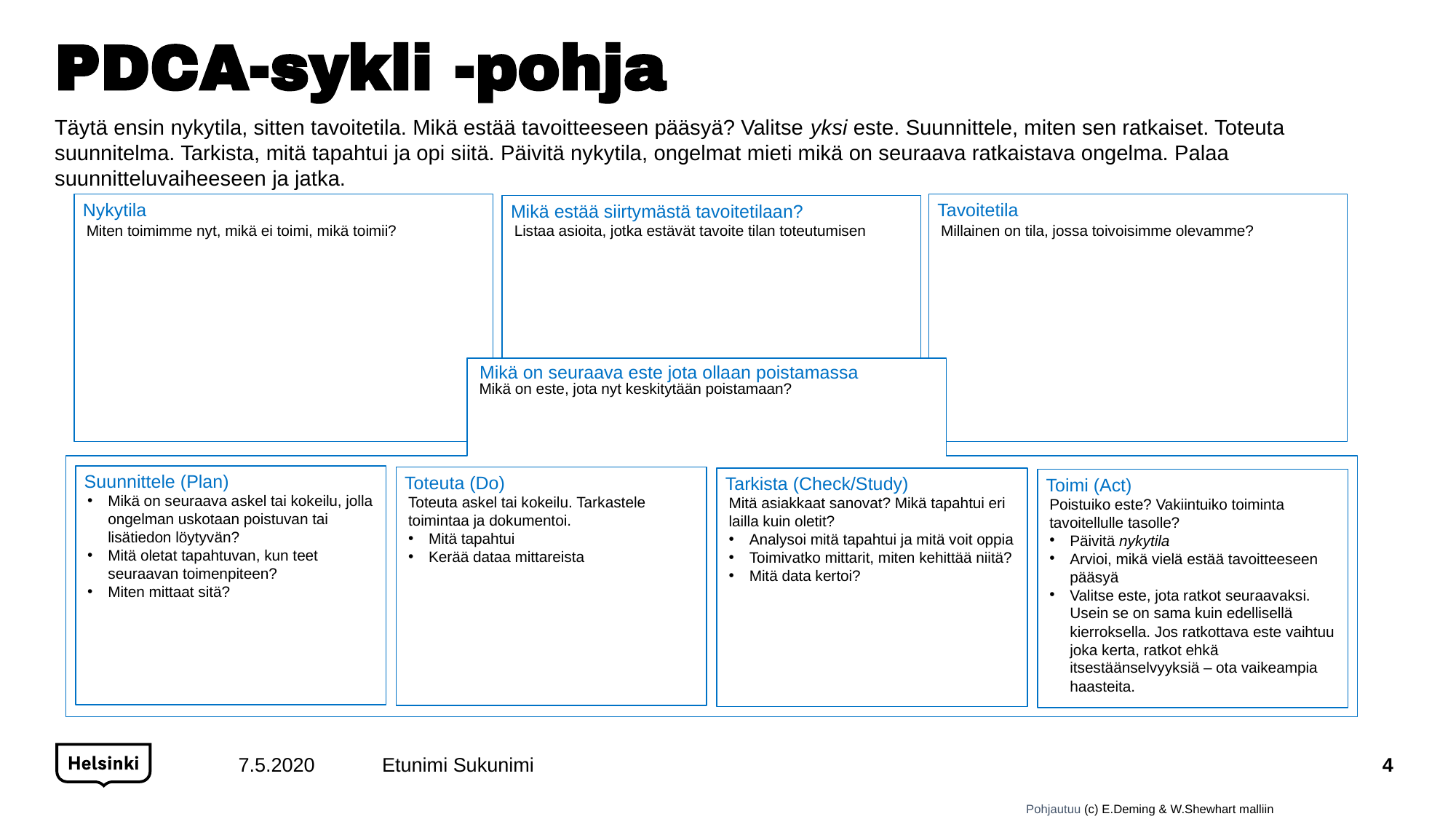

# PDCA-sykli -pohja
Täytä ensin nykytila, sitten tavoitetila. Mikä estää tavoitteeseen pääsyä? Valitse yksi este. Suunnittele, miten sen ratkaiset. Toteuta suunnitelma. Tarkista, mitä tapahtui ja opi siitä. Päivitä nykytila, ongelmat mieti mikä on seuraava ratkaistava ongelma. Palaa suunnitteluvaiheeseen ja jatka.
Nykytila
Tavoitetila
Mikä estää siirtymästä tavoitetilaan?
Listaa asioita, jotka estävät tavoite tilan toteutumisen
Miten toimimme nyt, mikä ei toimi, mikä toimii?
Millainen on tila, jossa toivoisimme olevamme?
Mikä on seuraava este jota ollaan poistamassa

Mikä on este, jota nyt keskitytään poistamaan?
Suunnittele (Plan)
Toteuta (Do)
Tarkista (Check/Study)
Toimi (Act)
Mikä on seuraava askel tai kokeilu, jolla  ongelman uskotaan poistuvan tai lisätiedon löytyvän?
Mitä oletat tapahtuvan, kun teet seuraavan toimenpiteen?
Miten mittaat sitä?
Toteuta askel tai kokeilu. Tarkastele toimintaa ja dokumentoi.
Mitä tapahtui
Kerää dataa mittareista
Mitä asiakkaat sanovat? Mikä tapahtui eri lailla kuin oletit?
Analysoi mitä tapahtui ja mitä voit oppia
Toimivatko mittarit, miten kehittää niitä?
Mitä data kertoi?

Poistuiko este? Vakiintuiko toiminta tavoitellulle tasolle?
Päivitä nykytila
Arvioi, mikä vielä estää tavoitteeseen pääsyä
Valitse este, jota ratkot seuraavaksi. Usein se on sama kuin edellisellä kierroksella. Jos ratkottava este vaihtuu joka kerta, ratkot ehkä itsestäänselvyyksiä – ota vaikeampia haasteita.
7.5.2020
Etunimi Sukunimi
4
Pohjautuu (c) E.Deming & W.Shewhart malliin